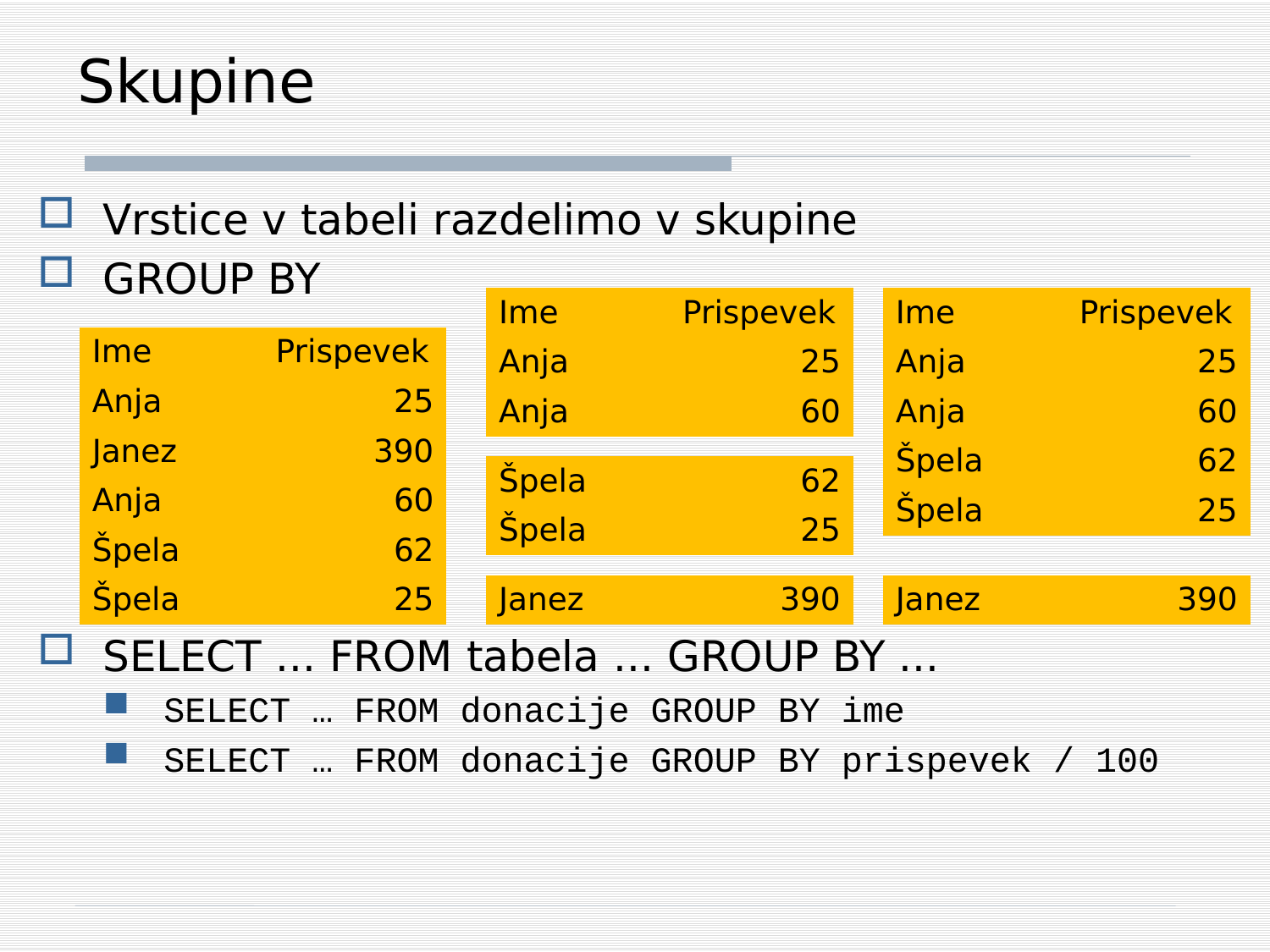

# Skupine
Vrstice v tabeli razdelimo v skupine
GROUP BY

SELECT ... FROM tabela ... GROUP BY ...
SELECT … FROM donacije GROUP BY ime
SELECT … FROM donacije GROUP BY prispevek / 100
| Ime | Prispevek |
| --- | --- |
| Anja | 25 |
| Anja | 60 |
| Ime | Prispevek |
| --- | --- |
| Anja | 25 |
| Anja | 60 |
| Špela | 62 |
| Špela | 25 |
| Ime | Prispevek |
| --- | --- |
| Anja | 25 |
| Janez | 390 |
| Anja | 60 |
| Špela | 62 |
| Špela | 25 |
| Špela | 62 |
| --- | --- |
| Špela | 25 |
| Janez | 390 |
| --- | --- |
| Janez | 390 |
| --- | --- |